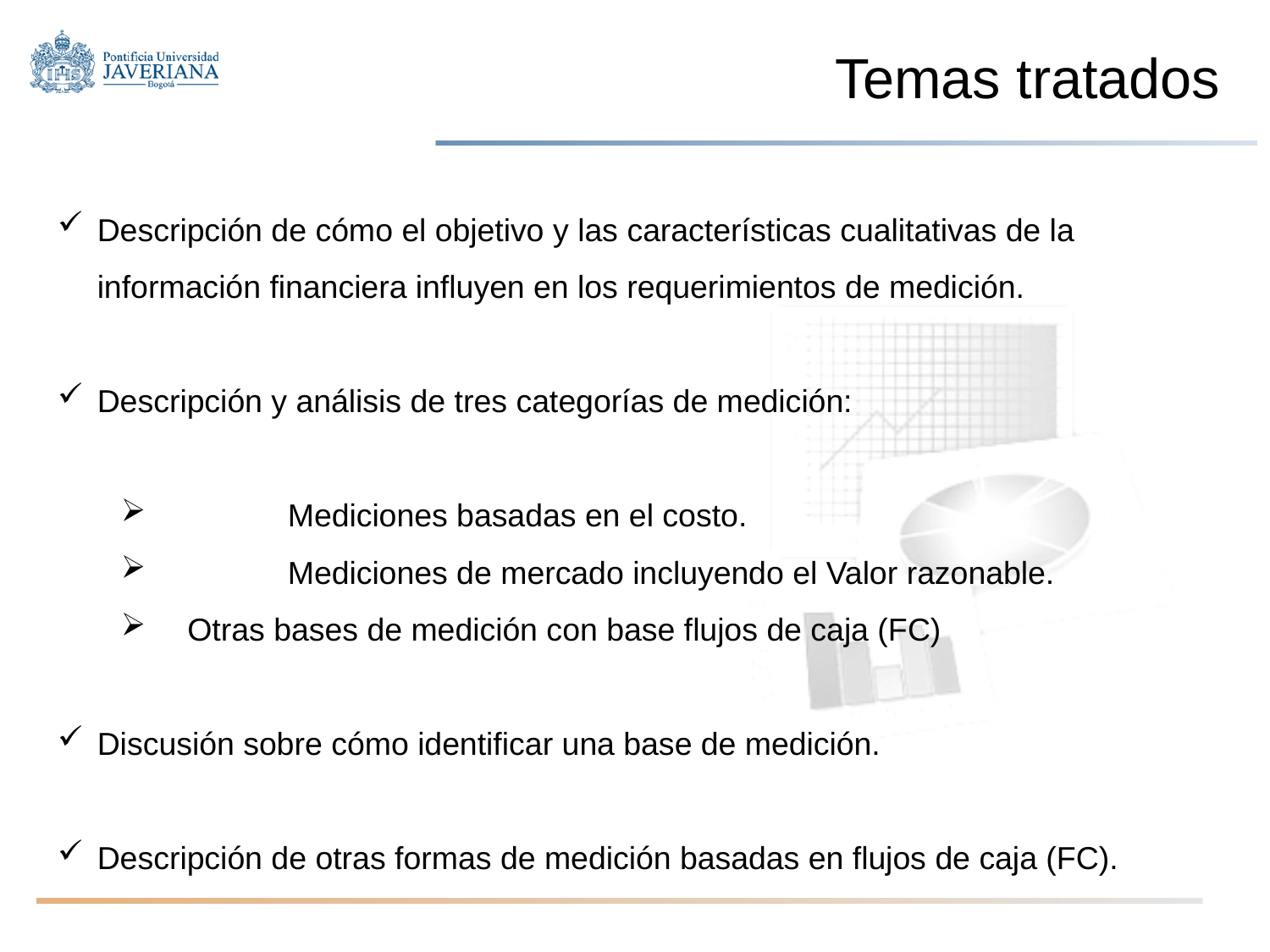

Temas tratados

Descripción de cómo el objetivo y las características cualitativas de la información financiera influyen en los requerimientos de medición.

Descripción y análisis de tres categorías de medición:

	Mediciones basadas ​​en el costo.
	Mediciones de mercado incluyendo el Valor razonable.
   Otras bases de medición con base flujos de caja (FC)

Discusión sobre cómo identificar una base de medición.

Descripción de otras formas de medición basadas en flujos de caja (FC).